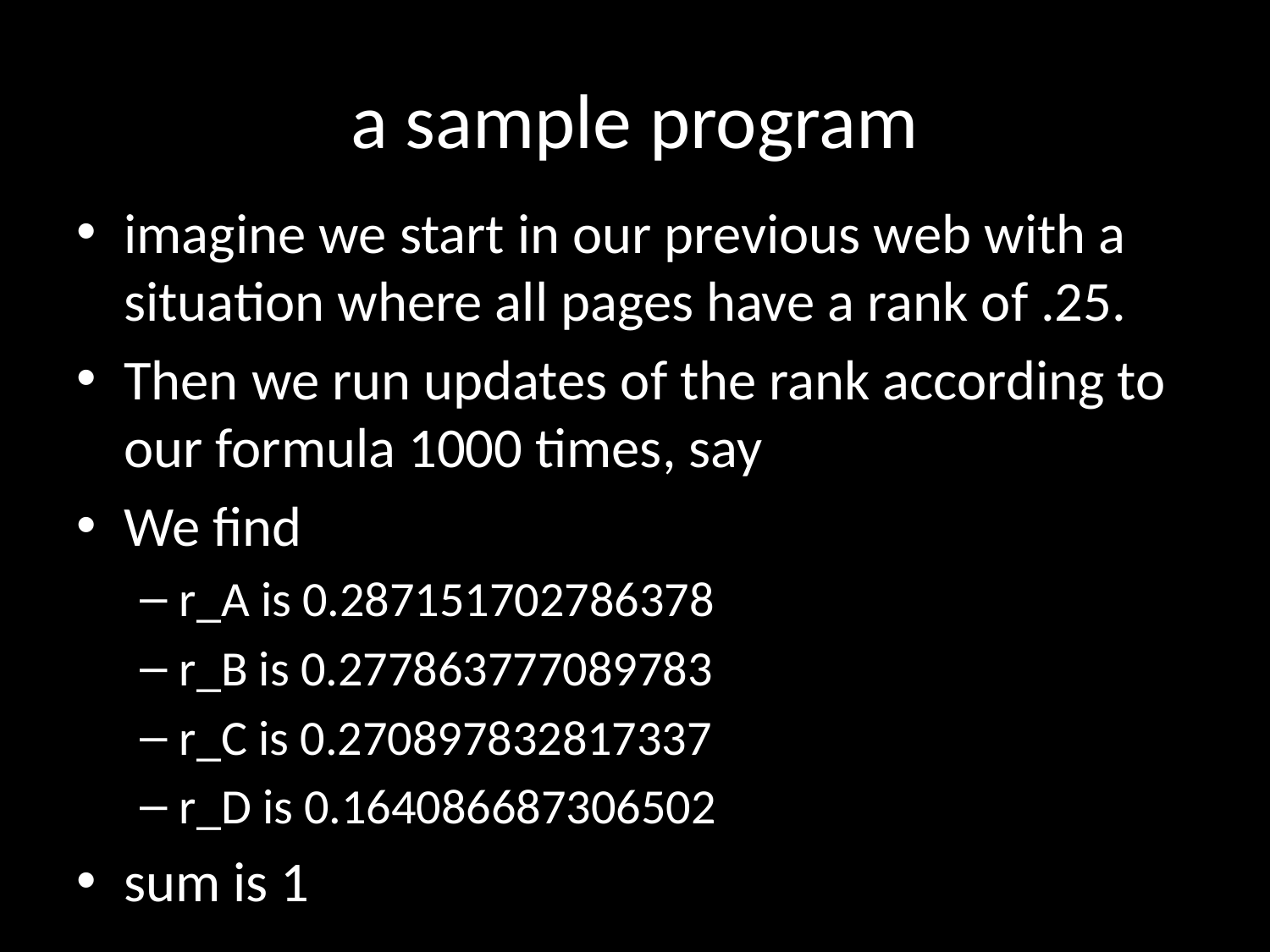

# a sample program
imagine we start in our previous web with a situation where all pages have a rank of .25.
Then we run updates of the rank according to our formula 1000 times, say
We find
r_A is 0.287151702786378
r_B is 0.277863777089783
r_C is 0.270897832817337
r_D is 0.164086687306502
sum is 1